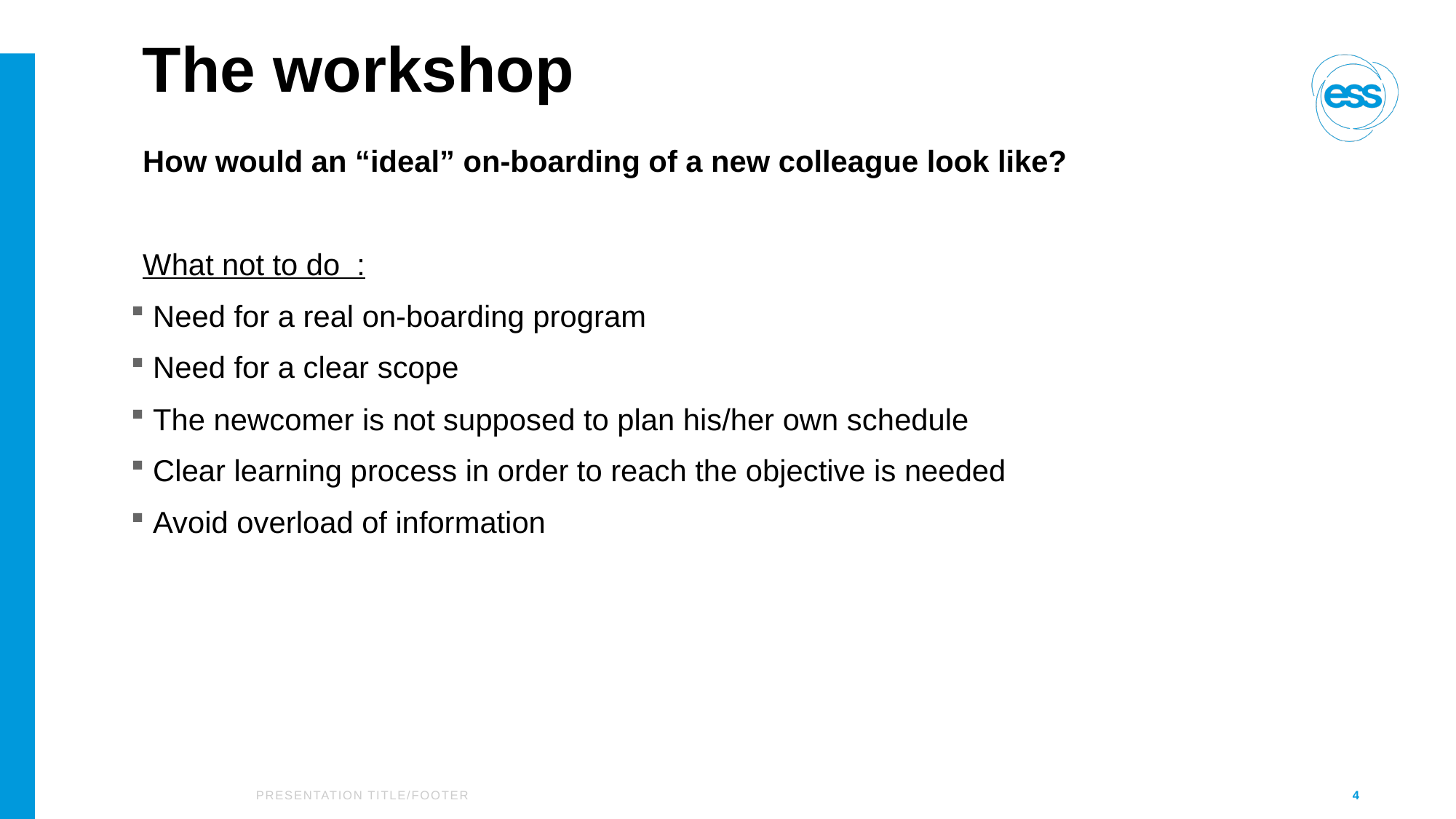

# The workshop
How would an “ideal” on-boarding of a new colleague look like?

What not to do  :
 Need for a real on-boarding program
 Need for a clear scope
 The newcomer is not supposed to plan his/her own schedule
 Clear learning process in order to reach the objective is needed
 Avoid overload of information

PRESENTATION TITLE/FOOTER
4